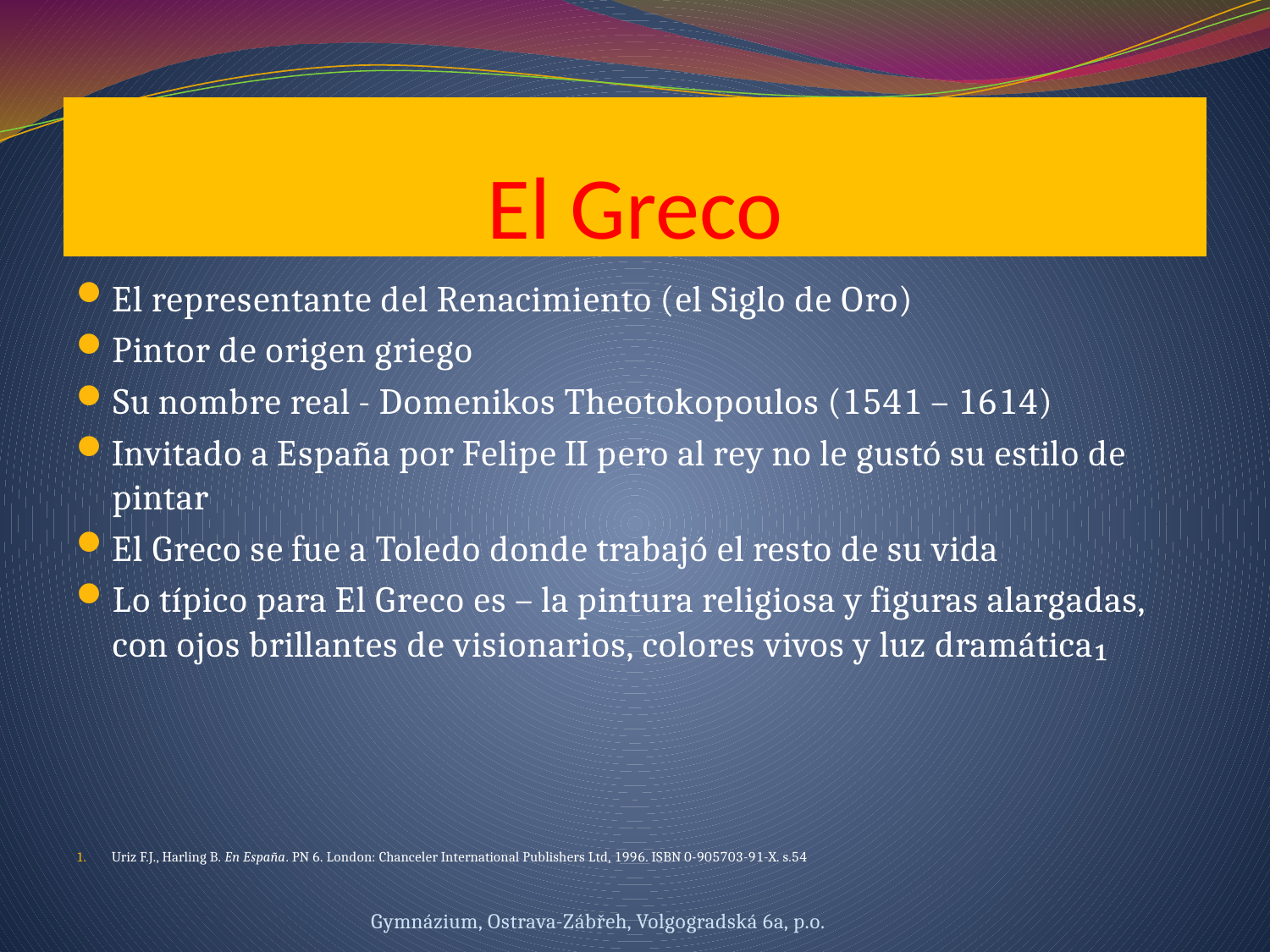

# El Greco
El representante del Renacimiento (el Siglo de Oro)
Pintor de origen griego
Su nombre real - Domenikos Theotokopoulos (1541 – 1614)
Invitado a España por Felipe II pero al rey no le gustó su estilo de pintar
El Greco se fue a Toledo donde trabajó el resto de su vida
Lo típico para El Greco es – la pintura religiosa y figuras alargadas, con ojos brillantes de visionarios, colores vivos y luz dramática₁

Uriz F.J., Harling B. En España. PN 6. London: Chanceler International Publishers Ltd, 1996. ISBN 0-905703-91-X. s.54

Gymnázium, Ostrava-Zábřeh, Volgogradská 6a, p.o.